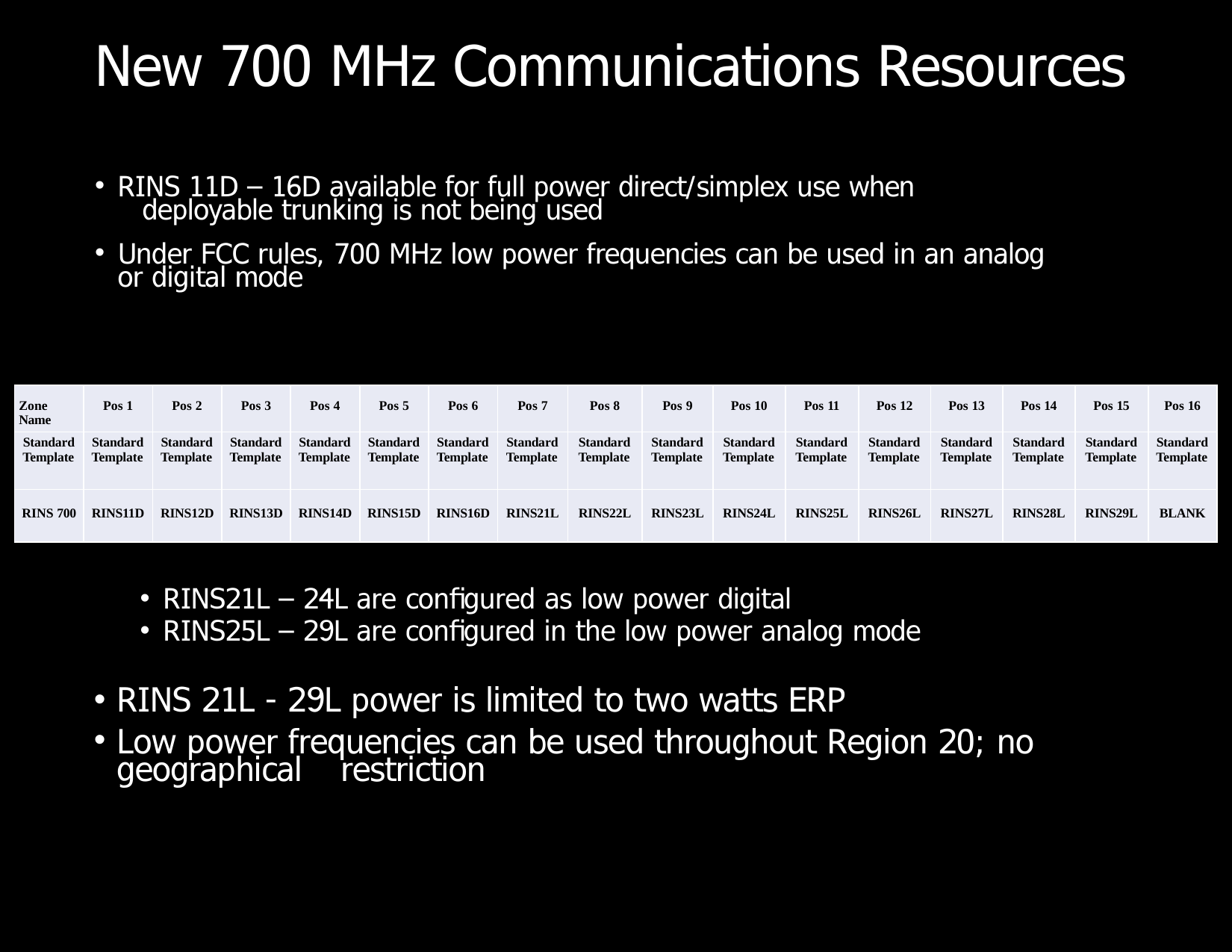

# New 700 MHz Communications Resources
RINS 11D – 16D available for full power direct/simplex use when 	deployable trunking is not being used
Under FCC rules, 700 MHz low power frequencies can be used in an analog 	or digital mode
| Zone Name | Pos 1 | Pos 2 | Pos 3 | Pos 4 | Pos 5 | Pos 6 | Pos 7 | Pos 8 | Pos 9 | Pos 10 | Pos 11 | Pos 12 | Pos 13 | Pos 14 | Pos 15 | Pos 16 |
| --- | --- | --- | --- | --- | --- | --- | --- | --- | --- | --- | --- | --- | --- | --- | --- | --- |
| Standard Template | Standard Template | Standard Template | Standard Template | Standard Template | Standard Template | Standard Template | Standard Template | Standard Template | Standard Template | Standard Template | Standard Template | Standard Template | Standard Template | Standard Template | Standard Template | Standard Template |
| RINS 700 | RINS11D | RINS12D | RINS13D | RINS14D | RINS15D | RINS16D | RINS21L | RINS22L | RINS23L | RINS24L | RINS25L | RINS26L | RINS27L | RINS28L | RINS29L | BLANK |
RINS21L – 24L are configured as low power digital
RINS25L – 29L are configured in the low power analog mode

RINS 21L - 29L power is limited to two watts ERP
Low power frequencies can be used throughout Region 20; no geographical 	restriction